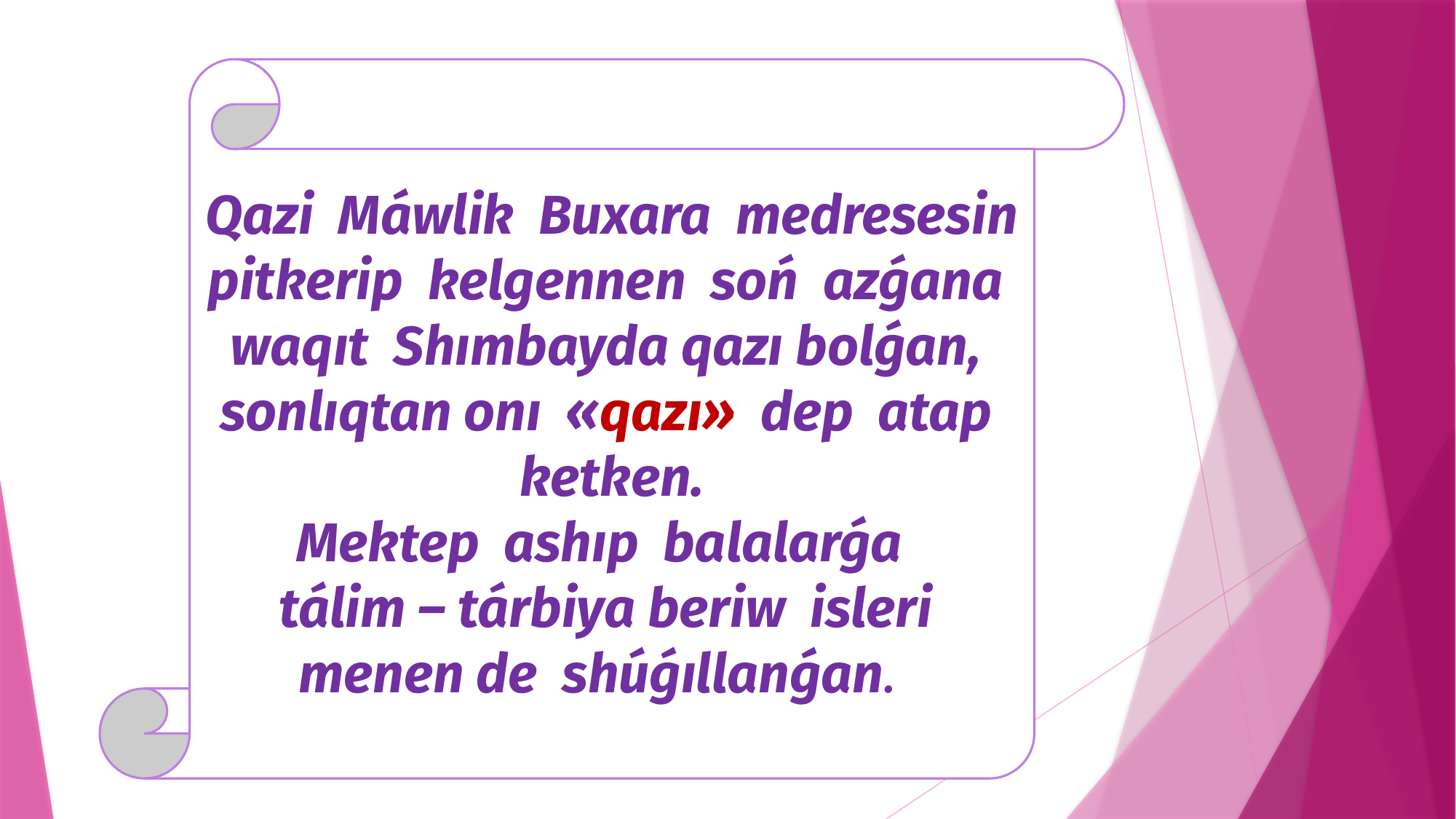

Qazi  Máwlik  Buxara  medresesin pitkerip  kelgennen  soń  azǵana  waqıt  Shımbayda qazı bolǵan,  sonlıqtan onı  «qazı»  dep  atap  ketken.
Mektep  ashıp  balalarǵa
tálim – tárbiya beriw  isleri  menen de  shúǵıllanǵan.